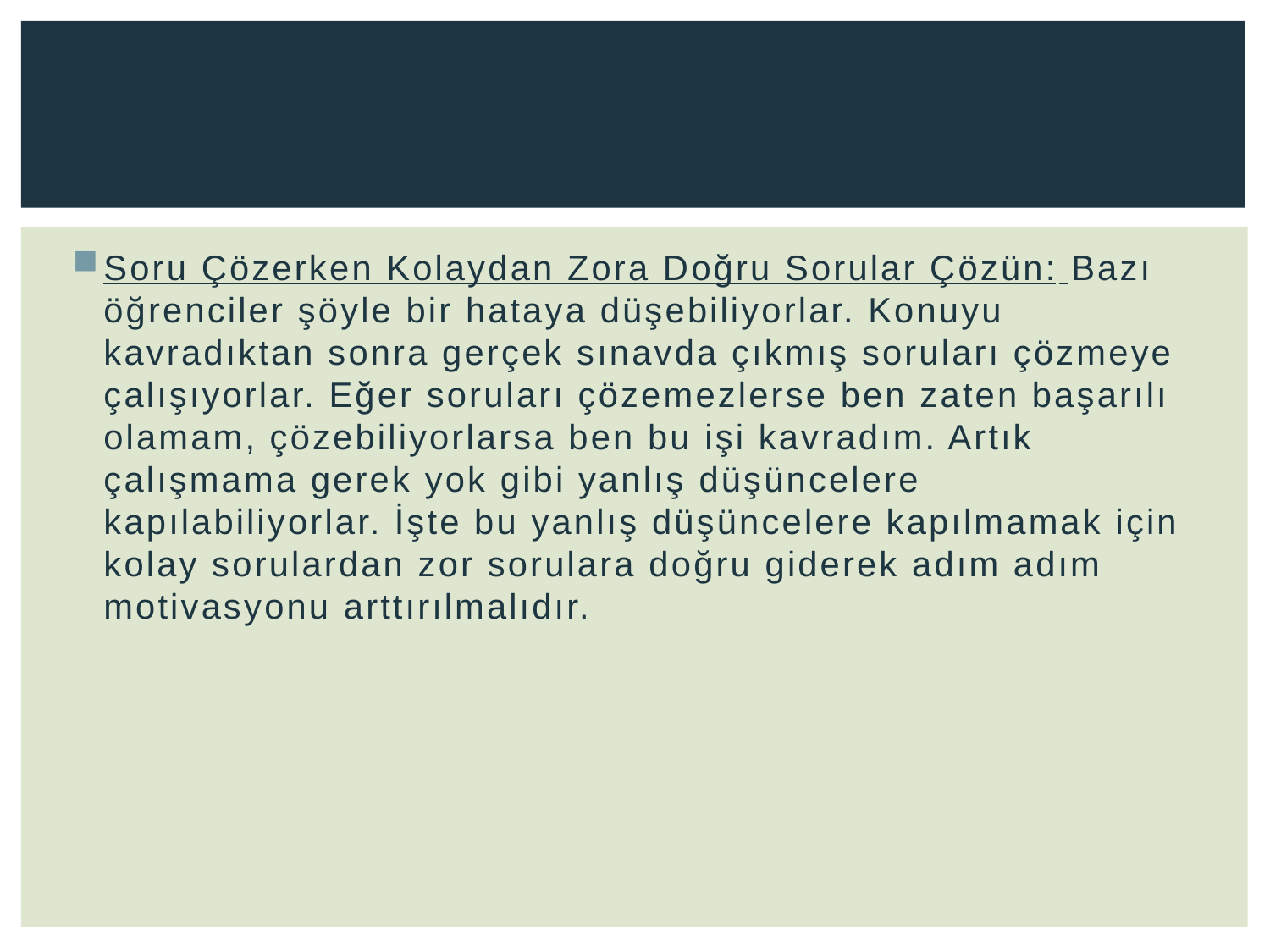

#
Soru Çözerken Kolaydan Zora Doğru Sorular Çözün: Bazı öğrenciler şöyle bir hataya düşebiliyorlar. Konuyu kavradıktan sonra gerçek sınavda çıkmış soruları çözmeye çalışıyorlar. Eğer soruları çözemezlerse ben zaten başarılı olamam, çözebiliyorlarsa ben bu işi kavradım. Artık çalışmama gerek yok gibi yanlış düşüncelere kapılabiliyorlar. İşte bu yanlış düşüncelere kapılmamak için kolay sorulardan zor sorulara doğru giderek adım adım motivasyonu arttırılmalıdır.